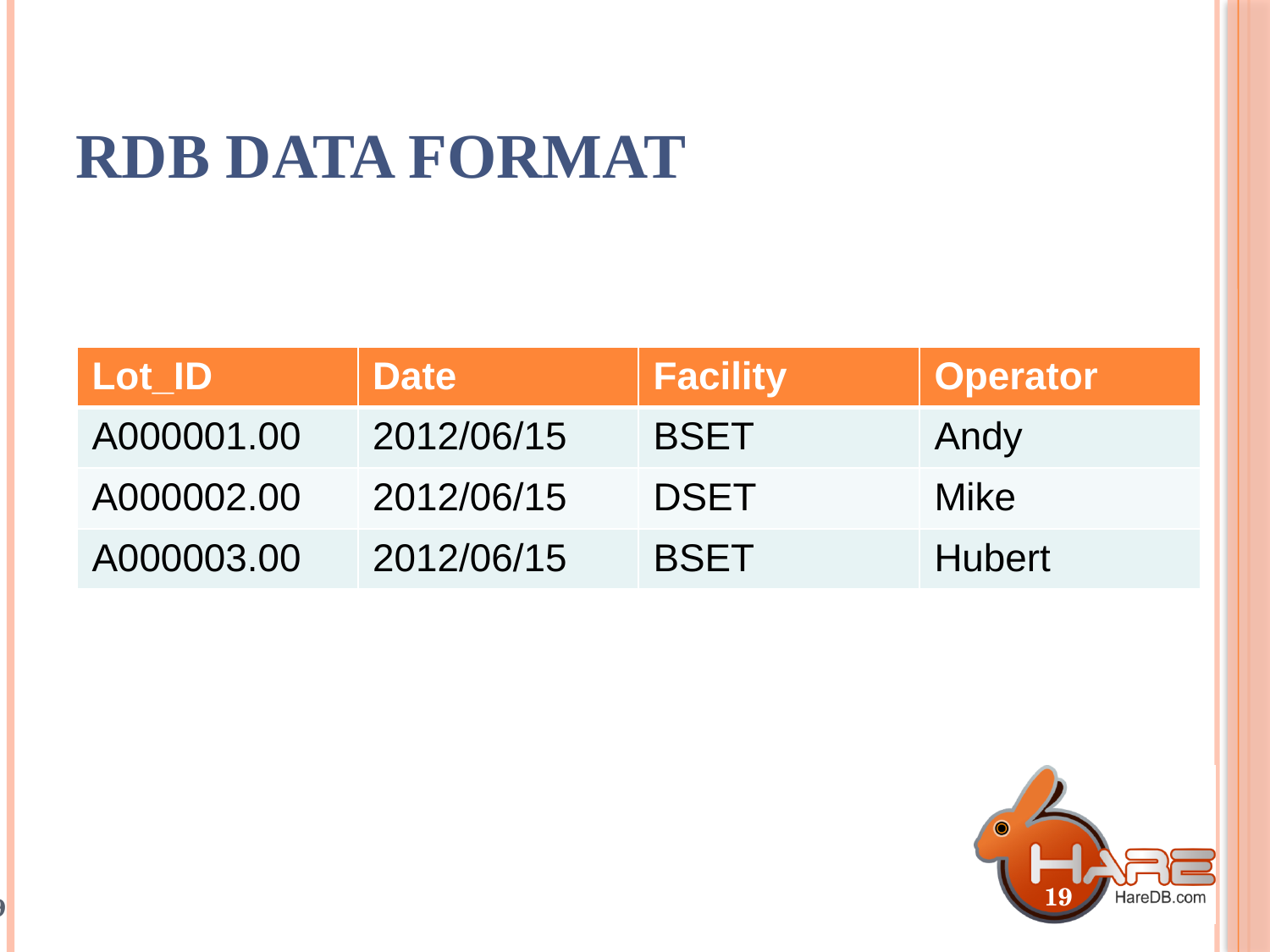

# RDB Data Format
| Lot\_ID | Date | Facility | Operator |
| --- | --- | --- | --- |
| A000001.00 | 2012/06/15 | BSET | Andy |
| A000002.00 | 2012/06/15 | DSET | Mike |
| A000003.00 | 2012/06/15 | BSET | Hubert |
19